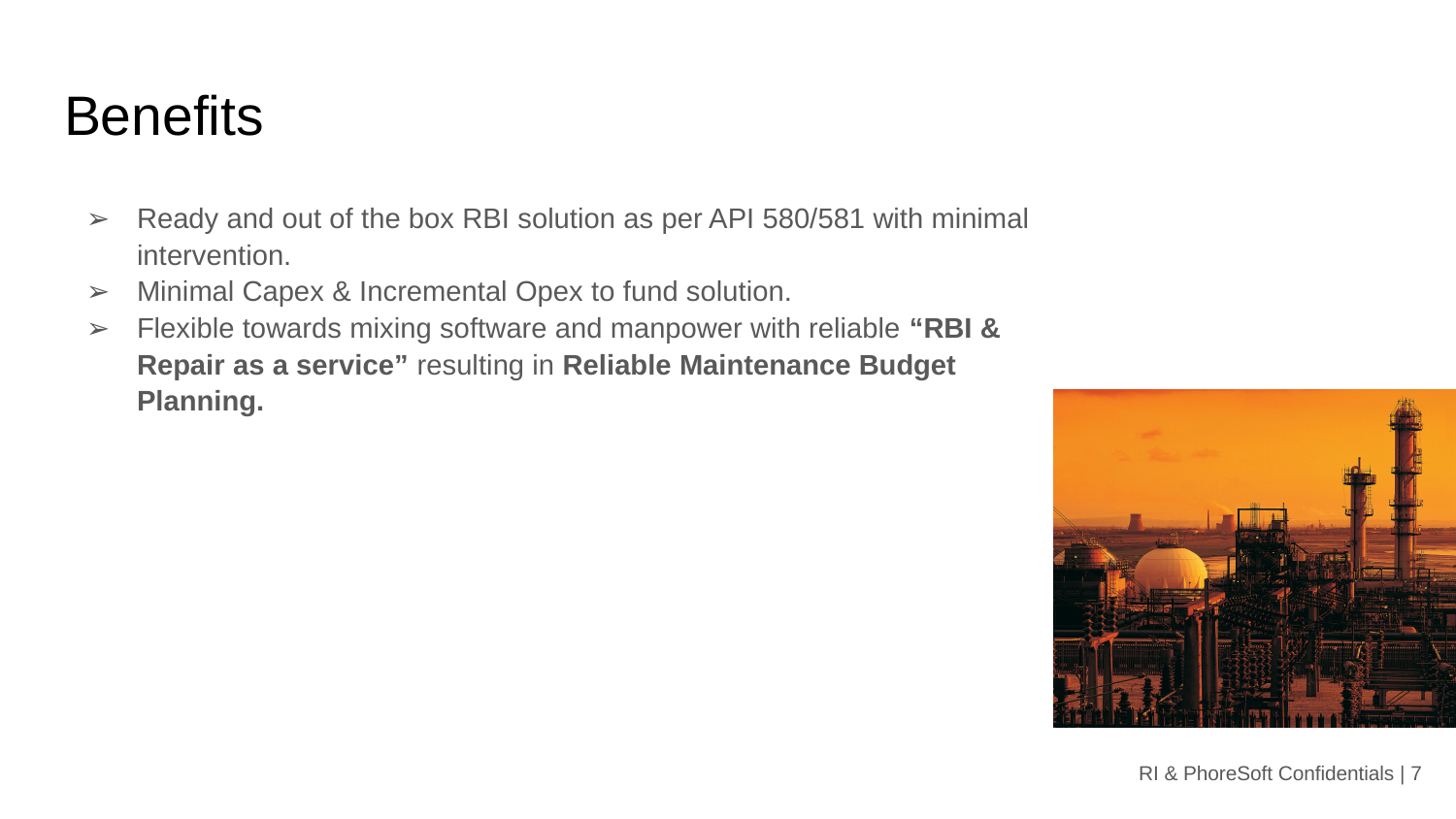

# Benefits
Ready and out of the box RBI solution as per API 580/581 with minimal intervention.
Minimal Capex & Incremental Opex to fund solution.
Flexible towards mixing software and manpower with reliable “RBI & Repair as a service” resulting in Reliable Maintenance Budget Planning.

RI & PhoreSoft Confidentials | 7